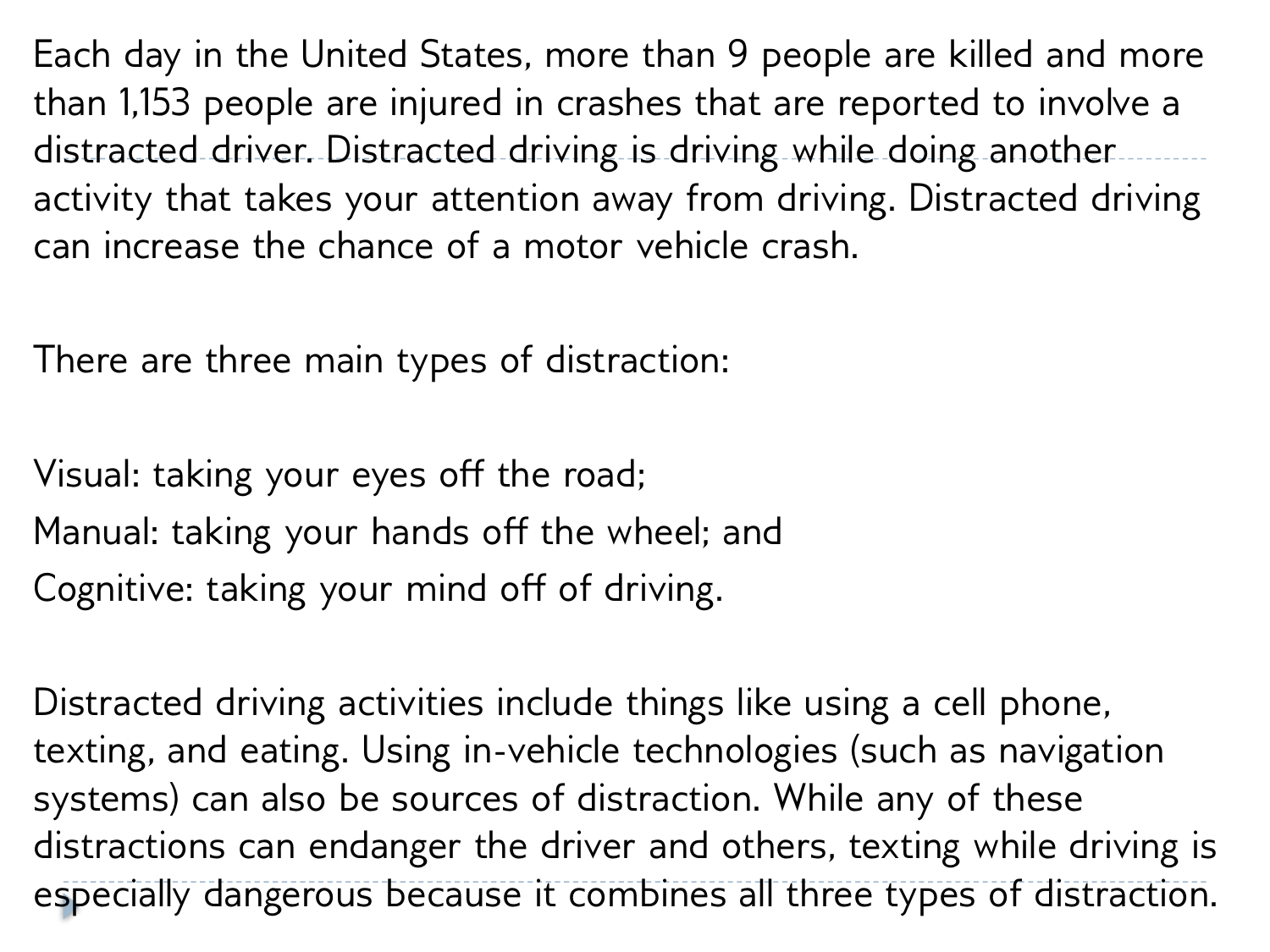

Each day in the United States, more than 9 people are killed and more than 1,153 people are injured in crashes that are reported to involve a distracted driver. Distracted driving is driving while doing another activity that takes your attention away from driving. Distracted driving can increase the chance of a motor vehicle crash.

There are three main types of distraction:

Visual: taking your eyes off the road;
Manual: taking your hands off the wheel; and
Cognitive: taking your mind off of driving.

Distracted driving activities include things like using a cell phone, texting, and eating. Using in-vehicle technologies (such as navigation systems) can also be sources of distraction. While any of these distractions can endanger the driver and others, texting while driving is especially dangerous because it combines all three types of distraction.
#